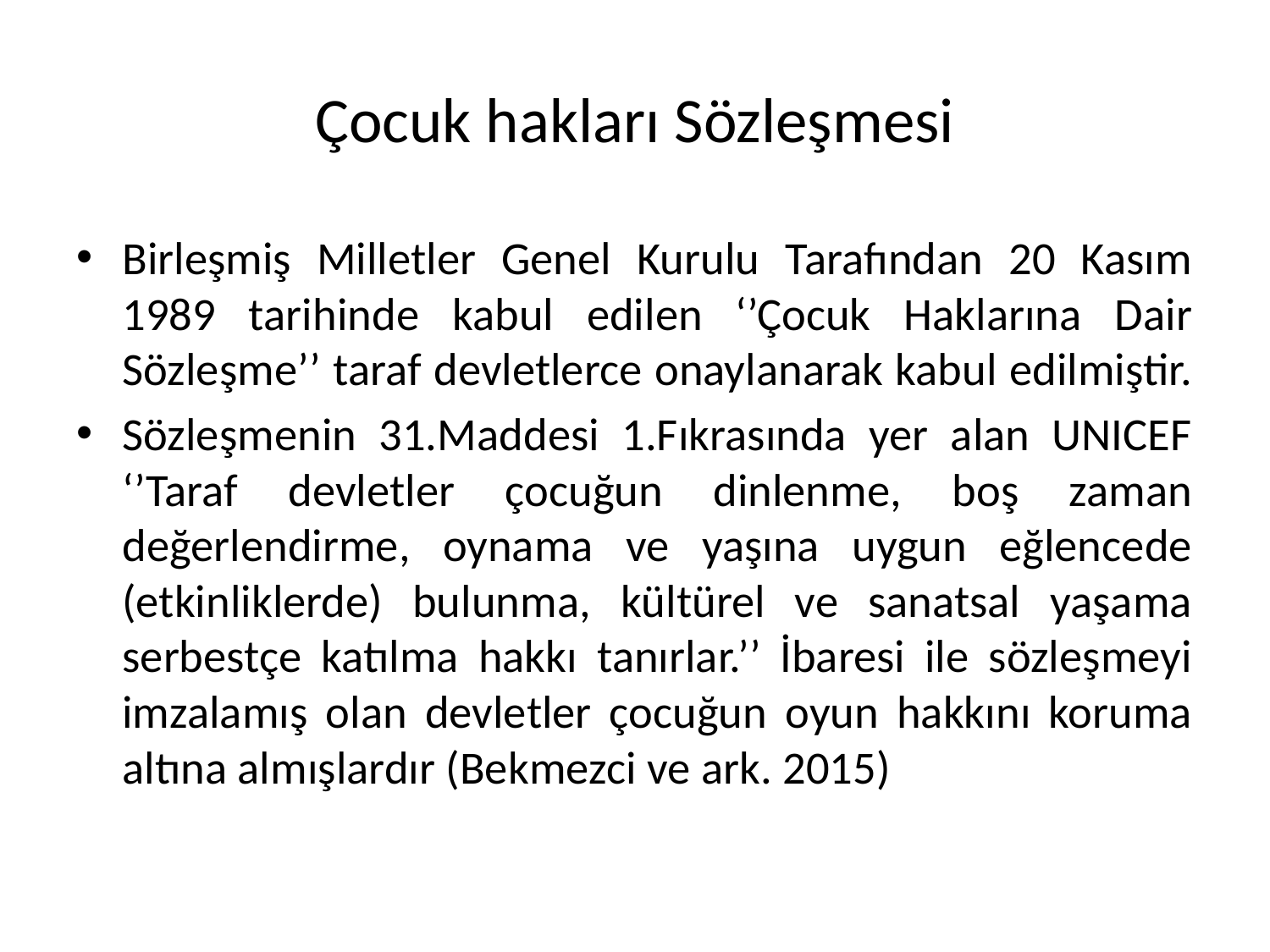

# Çocuk hakları Sözleşmesi
Birleşmiş Milletler Genel Kurulu Tarafından 20 Kasım 1989 tarihinde kabul edilen ‘’Çocuk Haklarına Dair Sözleşme’’ taraf devletlerce onaylanarak kabul edilmiştir.
Sözleşmenin 31.Maddesi 1.Fıkrasında yer alan UNICEF ‘’Taraf devletler çocuğun dinlenme, boş zaman değerlendirme, oynama ve yaşına uygun eğlencede (etkinliklerde) bulunma, kültürel ve sanatsal yaşama serbestçe katılma hakkı tanırlar.’’ İbaresi ile sözleşmeyi imzalamış olan devletler çocuğun oyun hakkını koruma altına almışlardır (Bekmezci ve ark. 2015)